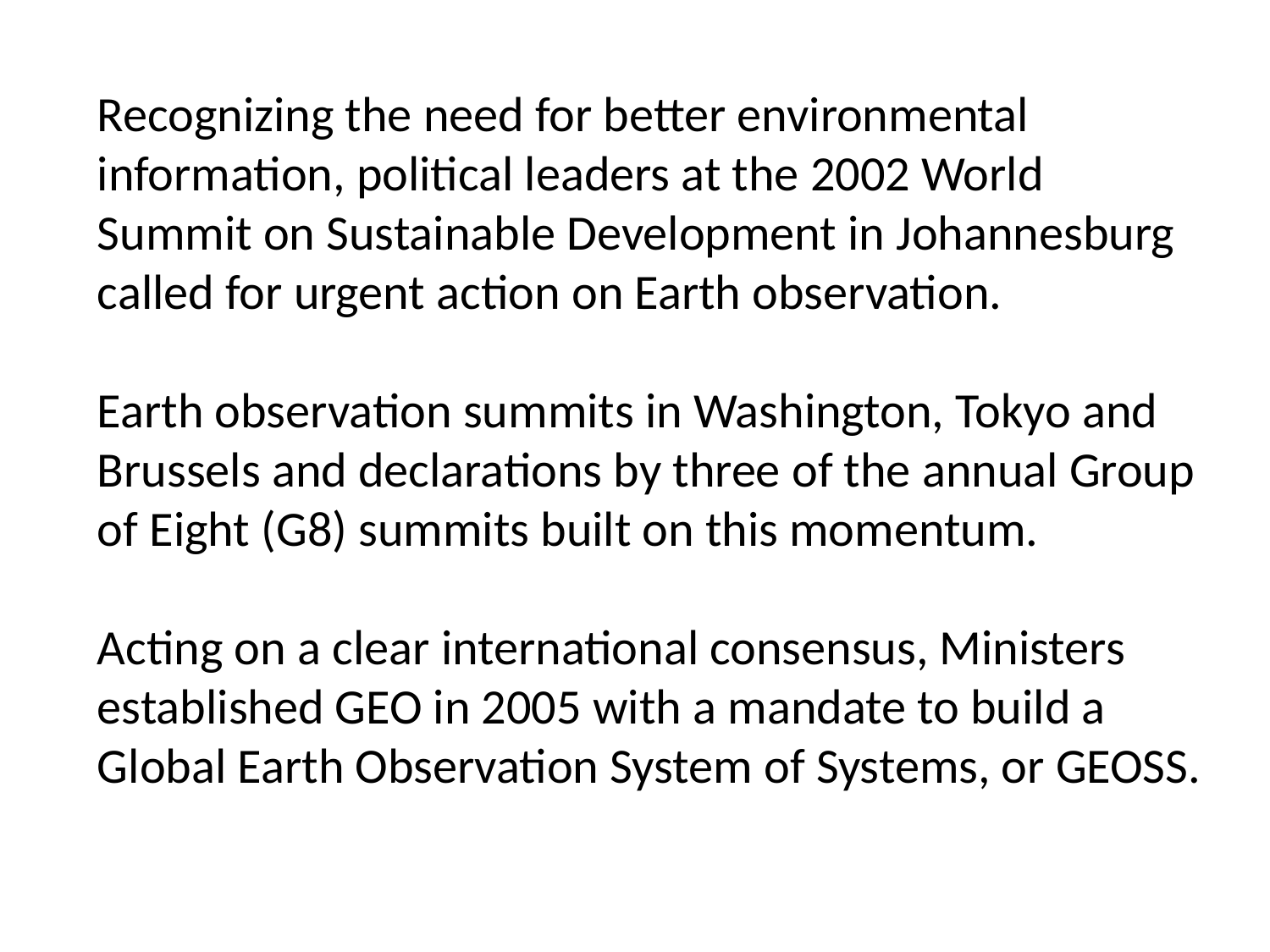

Recognizing the need for better environmental information, political leaders at the 2002 World Summit on Sustainable Development in Johannesburg called for urgent action on Earth observation.

Earth observation summits in Washington, Tokyo and Brussels and declarations by three of the annual Group of Eight (G8) summits built on this momentum.

Acting on a clear international consensus, Ministers established GEO in 2005 with a mandate to build a Global Earth Observation System of Systems, or GEOSS.